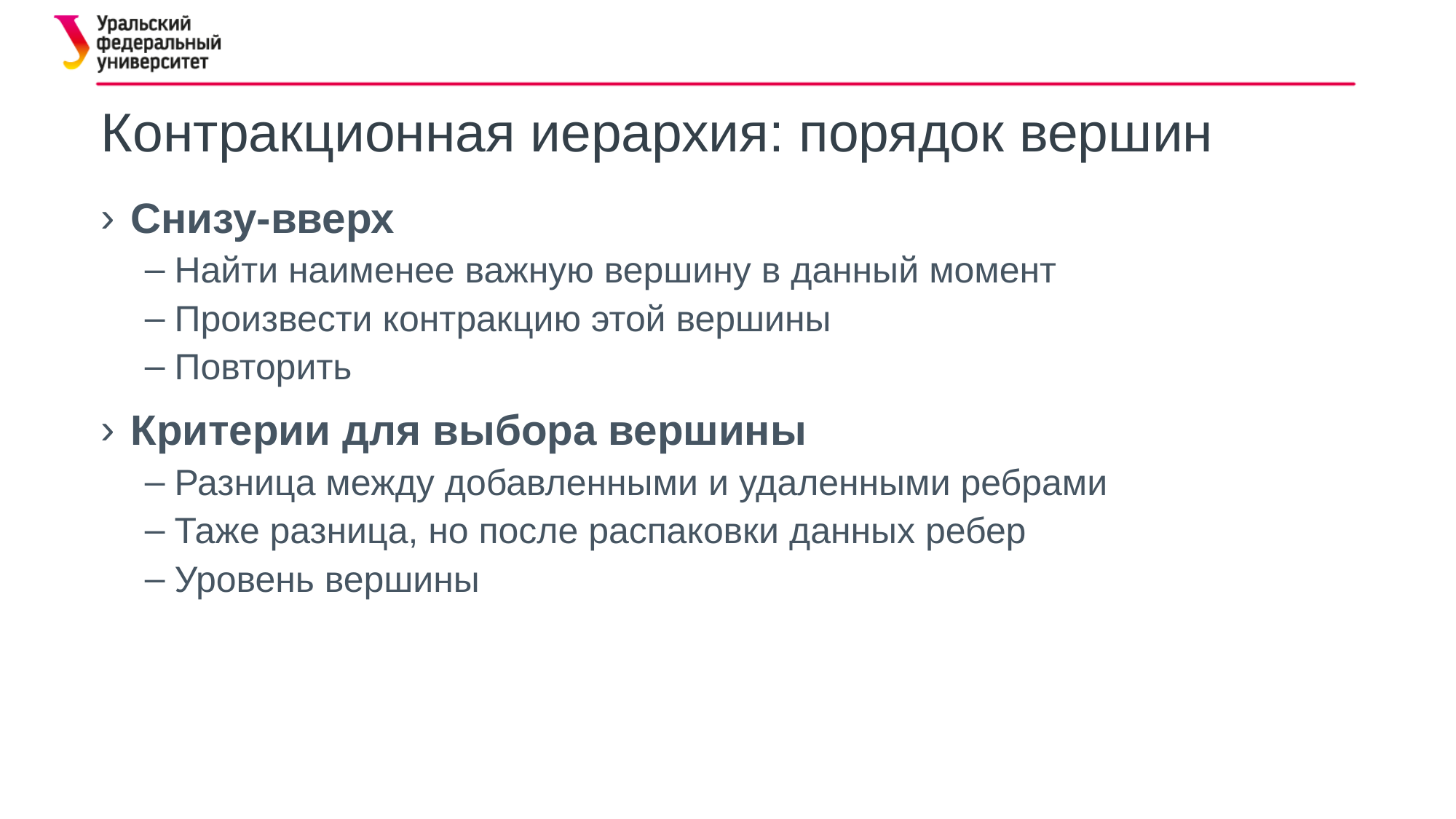

# Контракционная иерархия: порядок вершин
Снизу-вверх
Найти наименее важную вершину в данный момент
Произвести контракцию этой вершины
Повторить
Критерии для выбора вершины
Разница между добавленными и удаленными ребрами
Таже разница, но после распаковки данных ребер
Уровень вершины